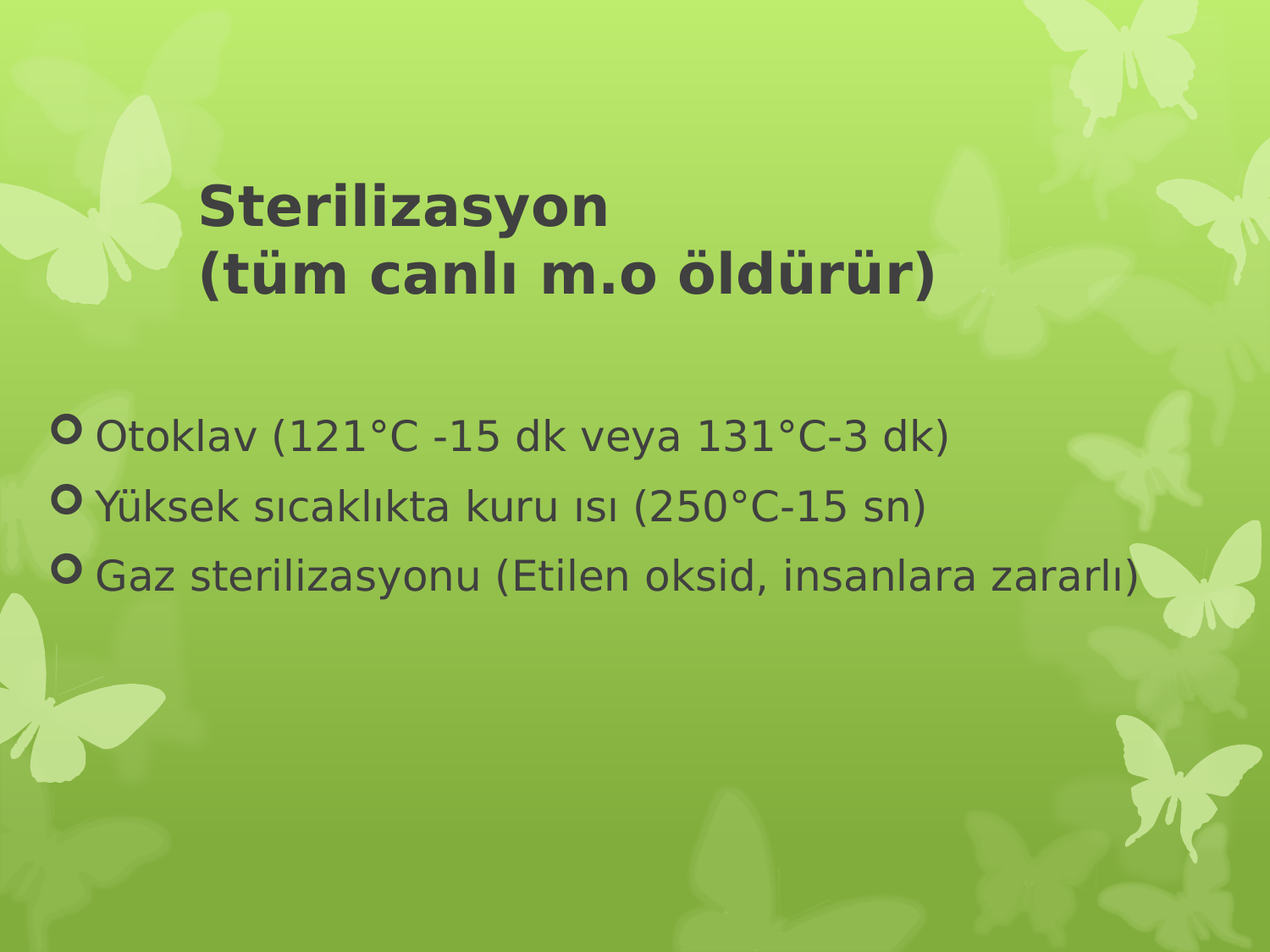

# Sterilizasyon (tüm canlı m.o öldürür)
Otoklav (121°C -15 dk veya 131°C-3 dk)
Yüksek sıcaklıkta kuru ısı (250°C-15 sn)
Gaz sterilizasyonu (Etilen oksid, insanlara zararlı)